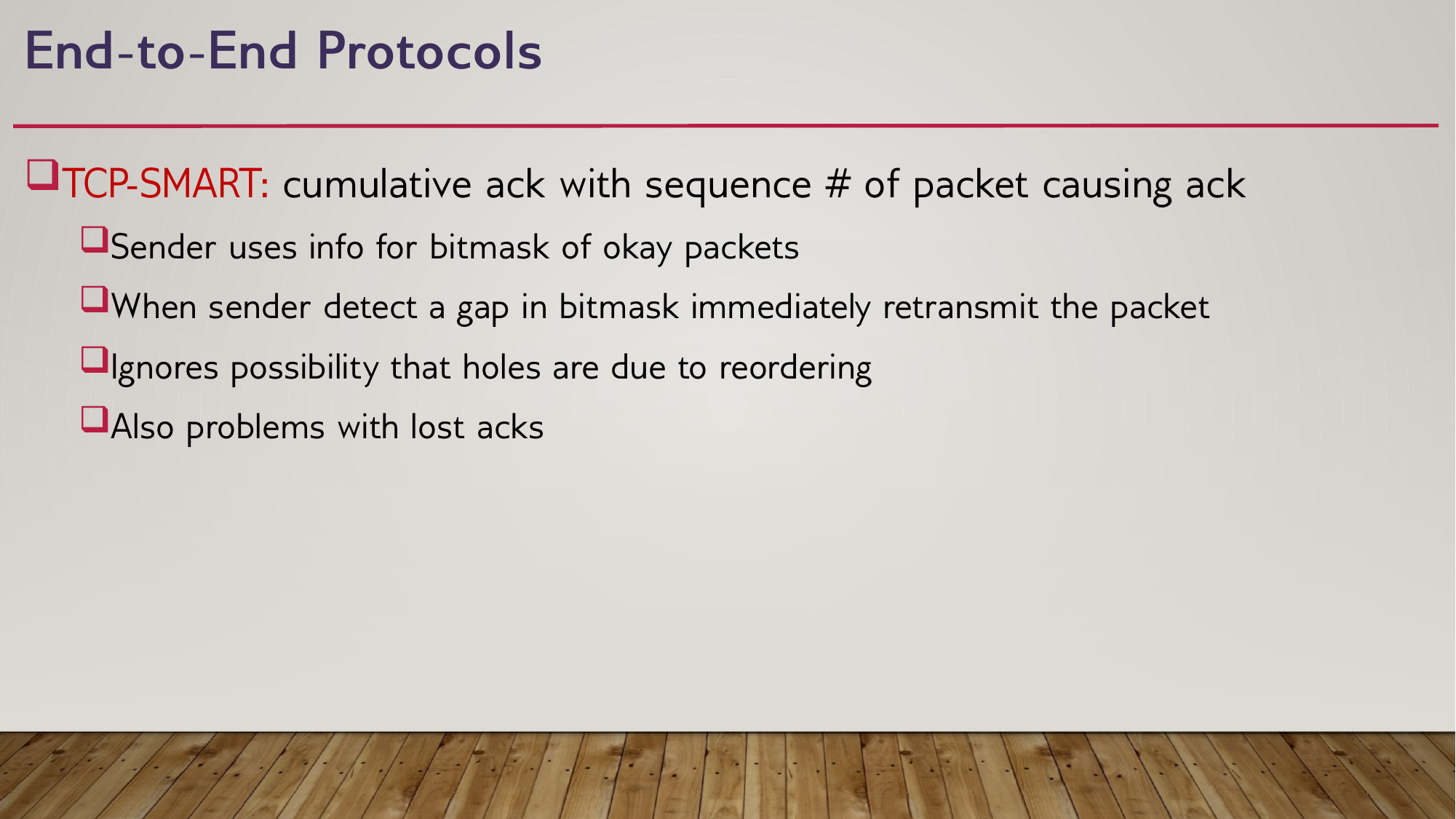

# End-to-End Protocols
TCP-SMART: cumulative ack with sequence # of packet causing ack
Sender uses info for bitmask of okay packets
When sender detect a gap in bitmask immediately retransmit the packet
Ignores possibility that holes are due to reordering
Also problems with lost acks